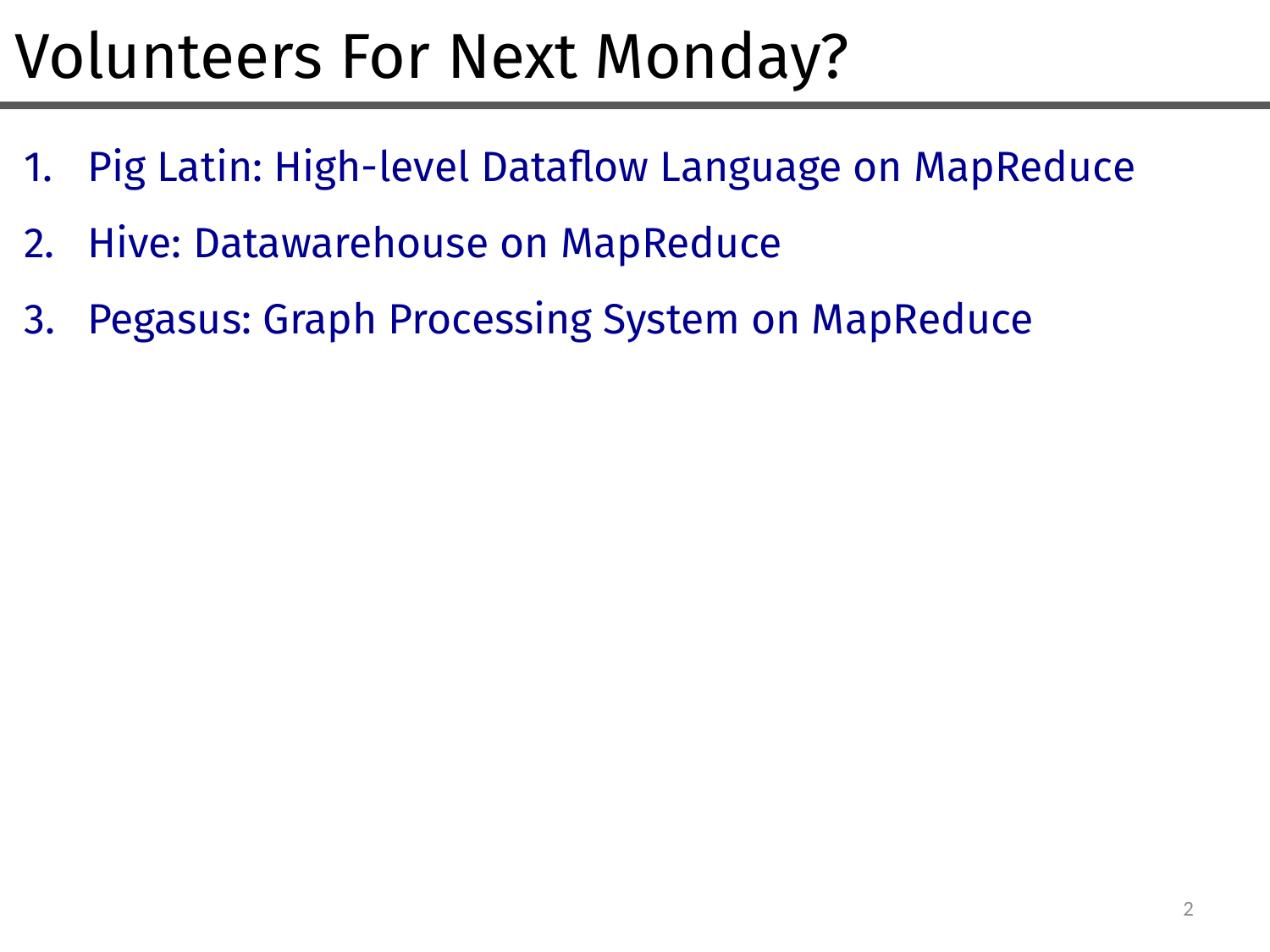

Volunteers For Next Monday?
Pig Latin: High-level Dataflow Language on MapReduce
Hive: Datawarehouse on MapReduce
Pegasus: Graph Processing System on MapReduce
2